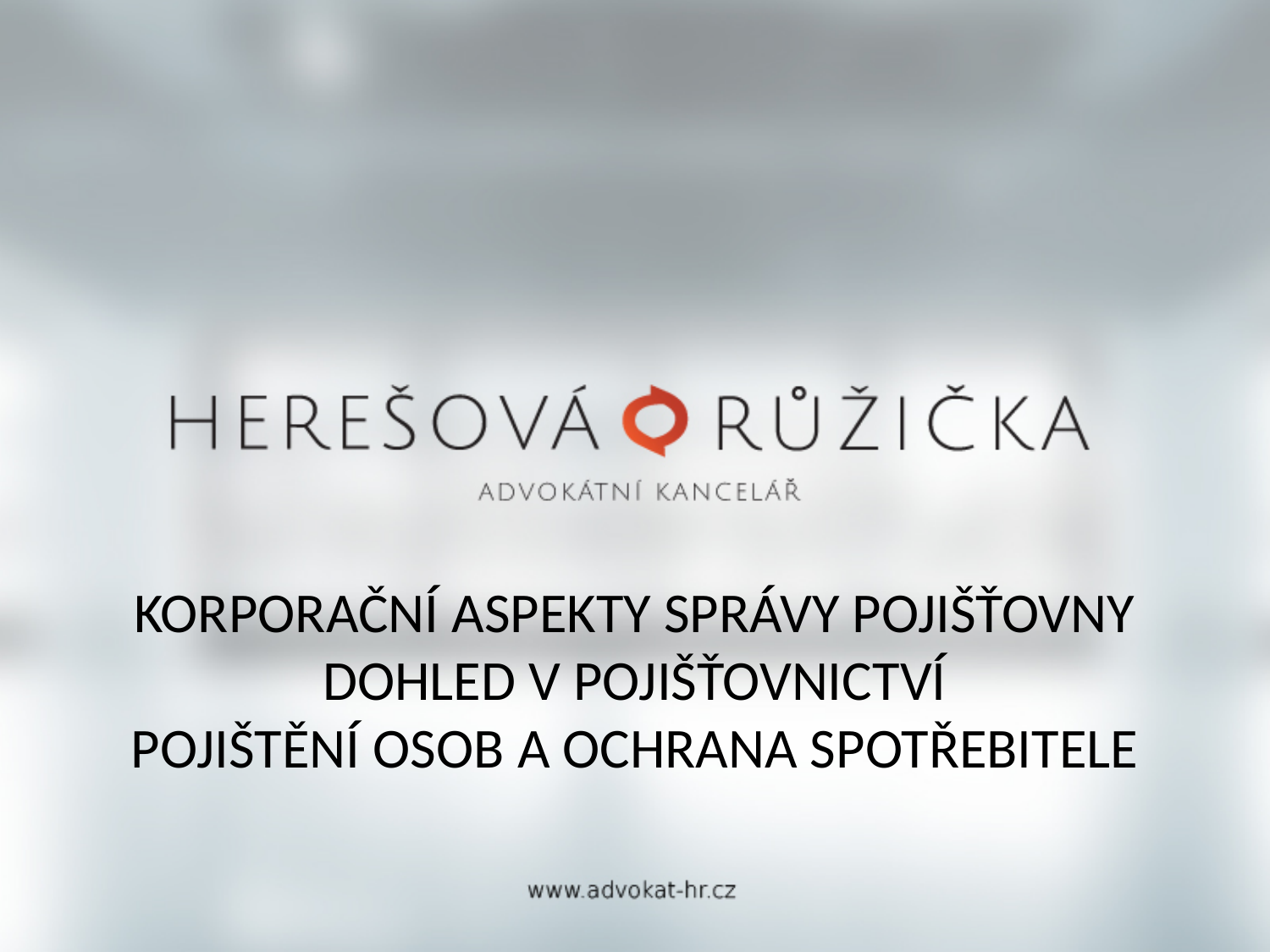

# korporační aspekty správy pojišťovny Dohled v pojišťovnictví POJIŠTĚNÍ OSOB A OCHRANA SPOTŘEBITELE